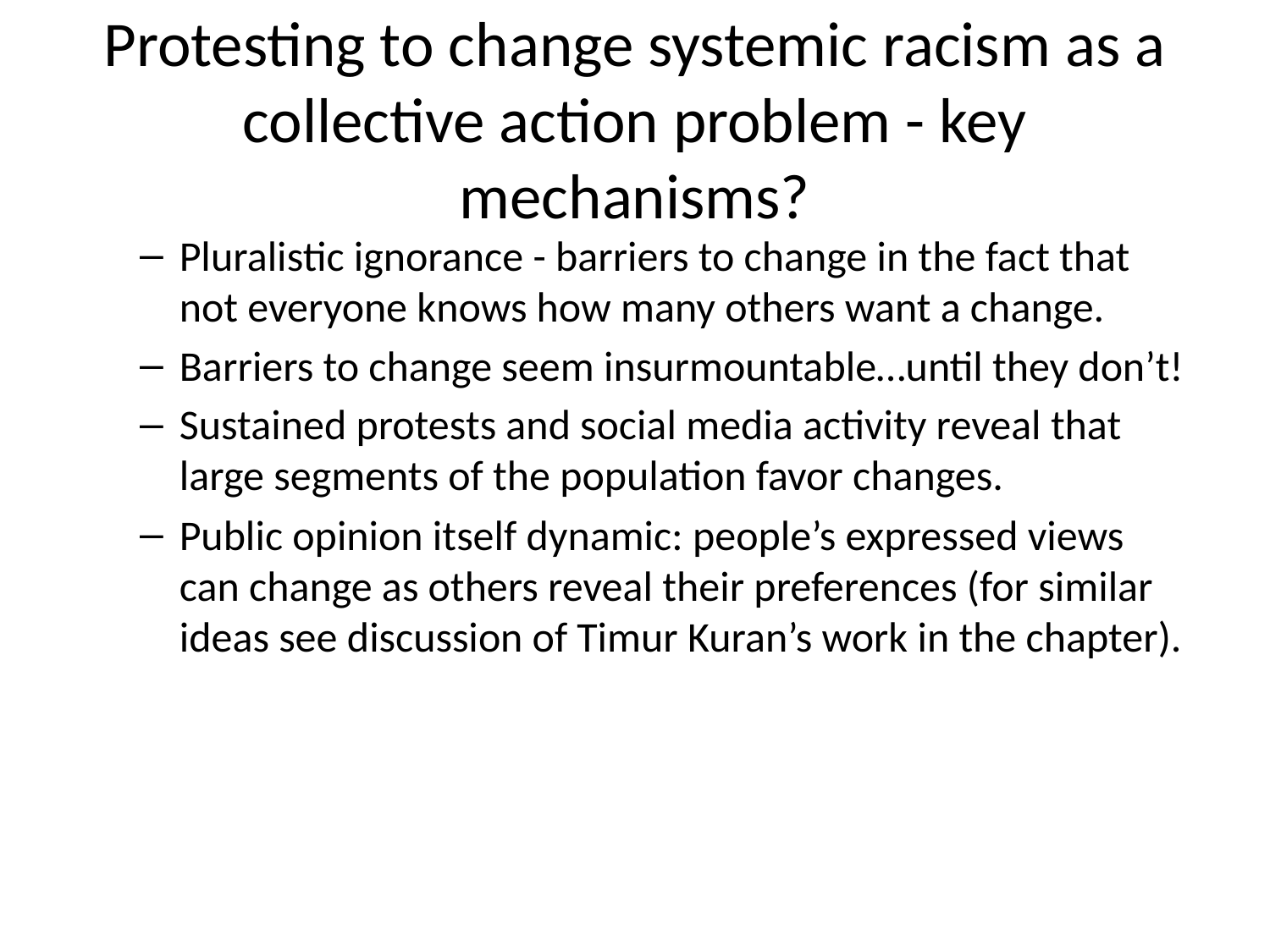

# Protesting to change systemic racism as a collective action problem - key mechanisms?
Pluralistic ignorance - barriers to change in the fact that not everyone knows how many others want a change.
Barriers to change seem insurmountable…until they don’t!
Sustained protests and social media activity reveal that large segments of the population favor changes.
Public opinion itself dynamic: people’s expressed views can change as others reveal their preferences (for similar ideas see discussion of Timur Kuran’s work in the chapter).